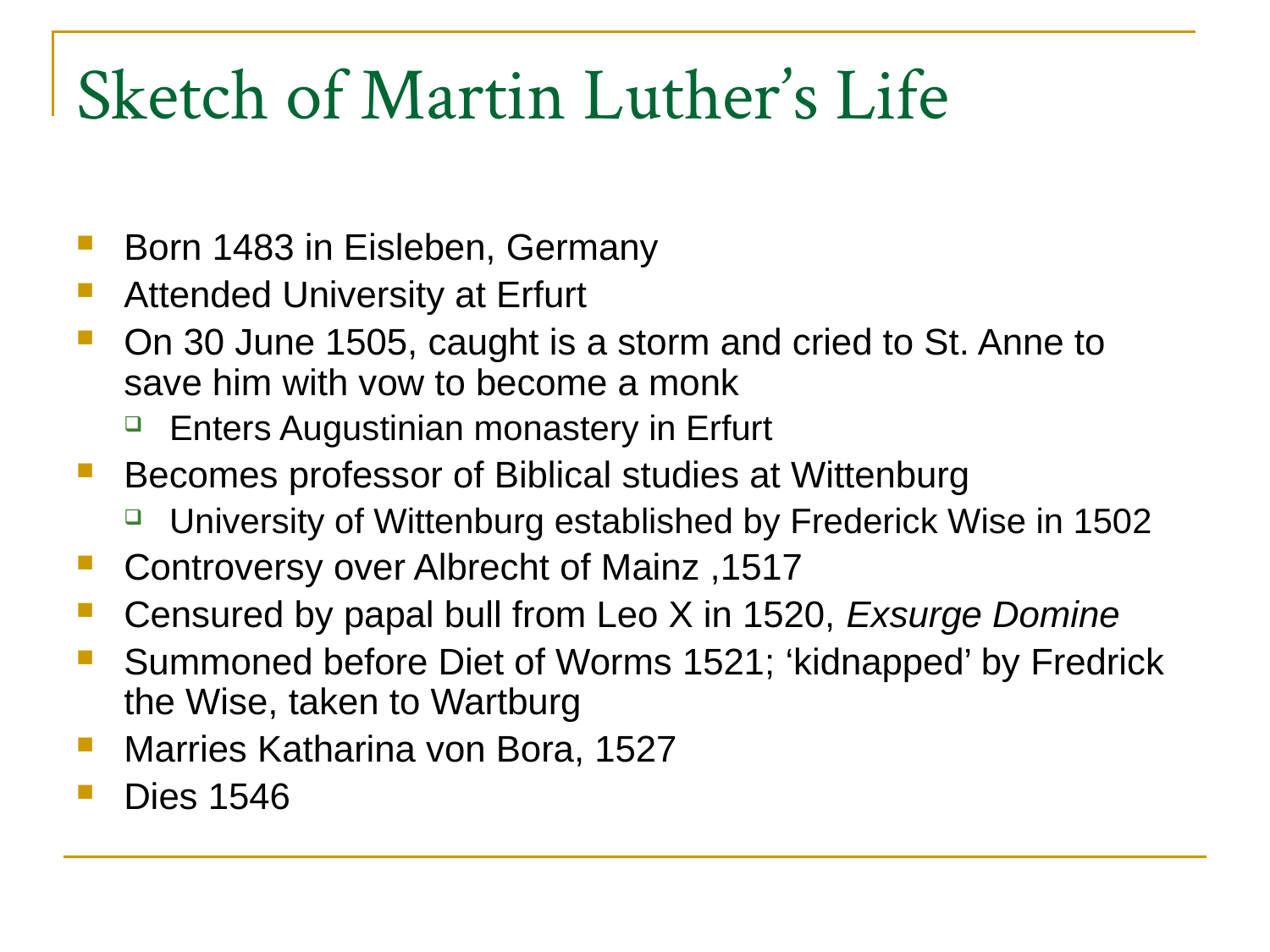

# Sketch of Martin Luther’s Life
Born 1483 in Eisleben, Germany
Attended University at Erfurt
On 30 June 1505, caught is a storm and cried to St. Anne to save him with vow to become a monk
Enters Augustinian monastery in Erfurt
Becomes professor of Biblical studies at Wittenburg
University of Wittenburg established by Frederick Wise in 1502
Controversy over Albrecht of Mainz ,1517
Censured by papal bull from Leo X in 1520, Exsurge Domine
Summoned before Diet of Worms 1521; ‘kidnapped’ by Fredrick the Wise, taken to Wartburg
Marries Katharina von Bora, 1527
Dies 1546